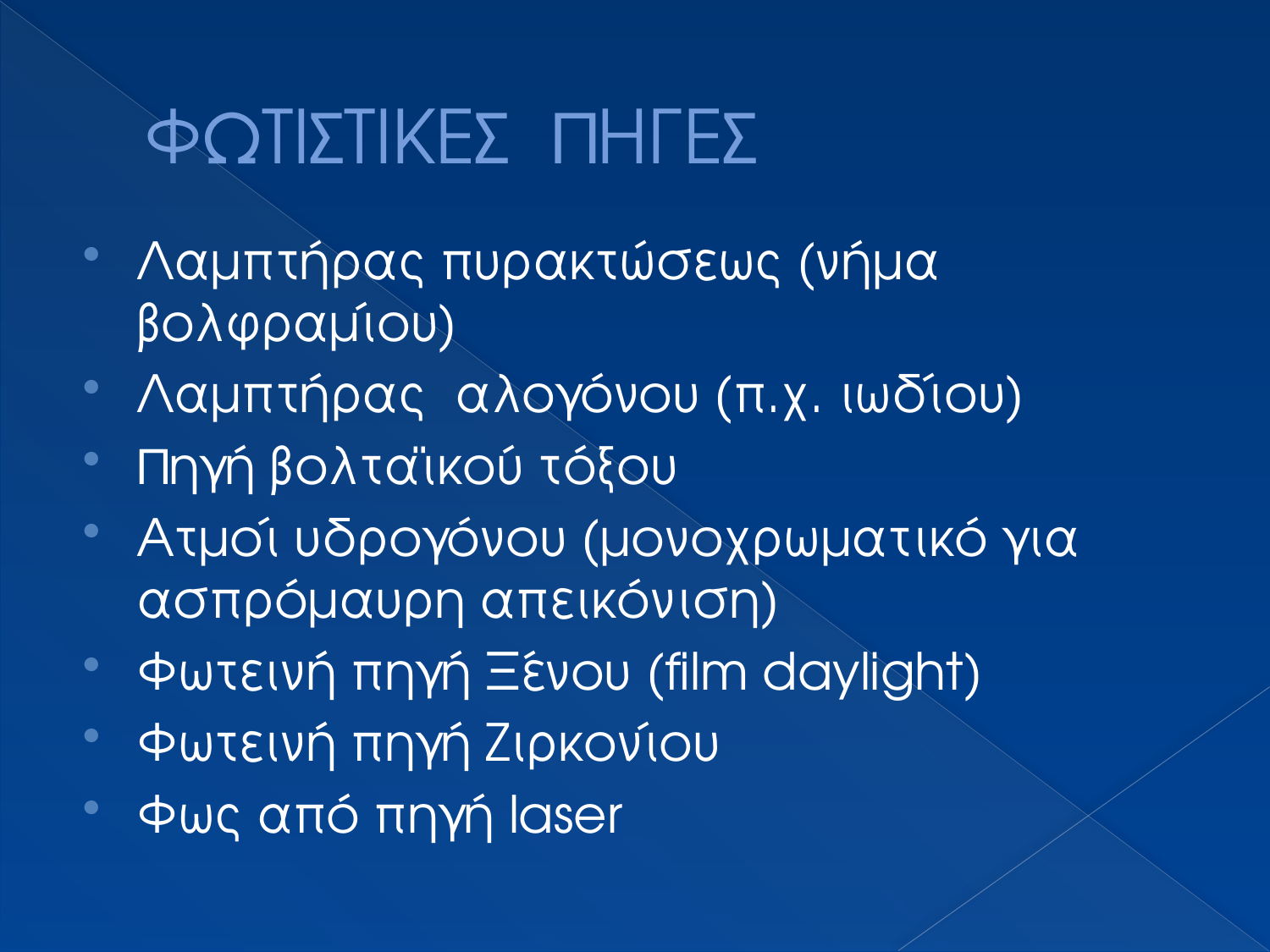

# ΦΩΤΙΣΤΙΚΕΣ  ΠΗΓΕΣ
Λαμπτήρας πυρακτώσεως (νήμα βολφραμίου)
Λαμπτήρας  αλογόνου (π.χ. ιωδίου)
Πηγή βολταϊκού τόξου
Ατμοί υδρογόνου (μονοχρωματικό για ασπρόμαυρη απεικόνιση)
Φωτεινή πηγή Ξένου (film daylight)
Φωτεινή πηγή Ζιρκονίου
Φως από πηγή laser